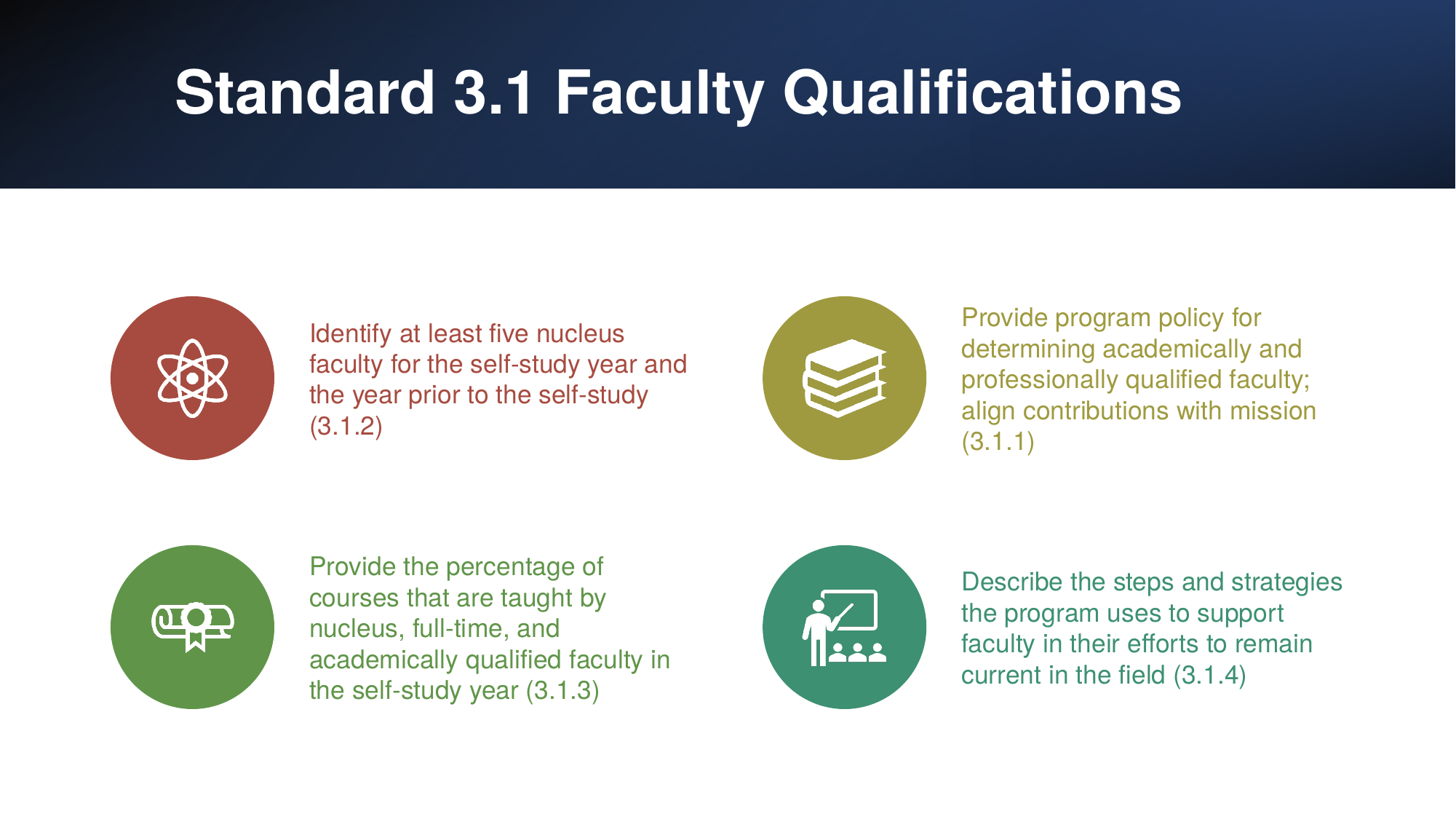

# Standard 3.1 Faculty Qualifications
Identify at least five nucleus faculty for the self-study year and the year prior to the self-study (3.1.2)
Provide program policy for determining academically and professionally qualified faculty; align contributions with mission (3.1.1)
Provide the percentage of courses that are taught by nucleus, full-time, and academically qualified faculty in the self-study year (3.1.3)
Describe the steps and strategies the program uses to support faculty in their efforts to remain current in the field (3.1.4)